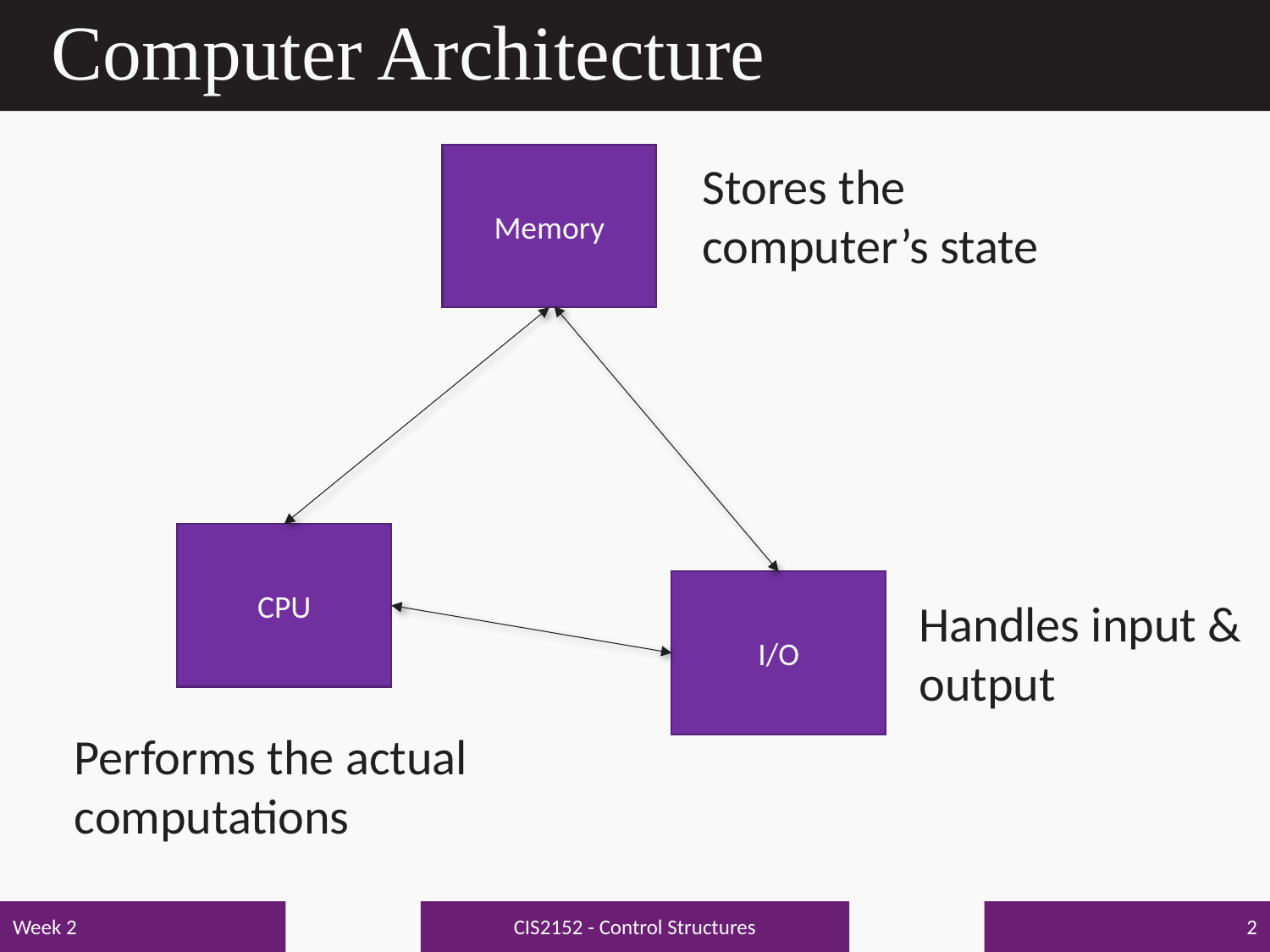

# Computer Architecture
Memory
Stores the computer’s state
CPU
I/O
Handles input & output
Performs the actual computations
CIS2152 - Control Structures
Week 2
2